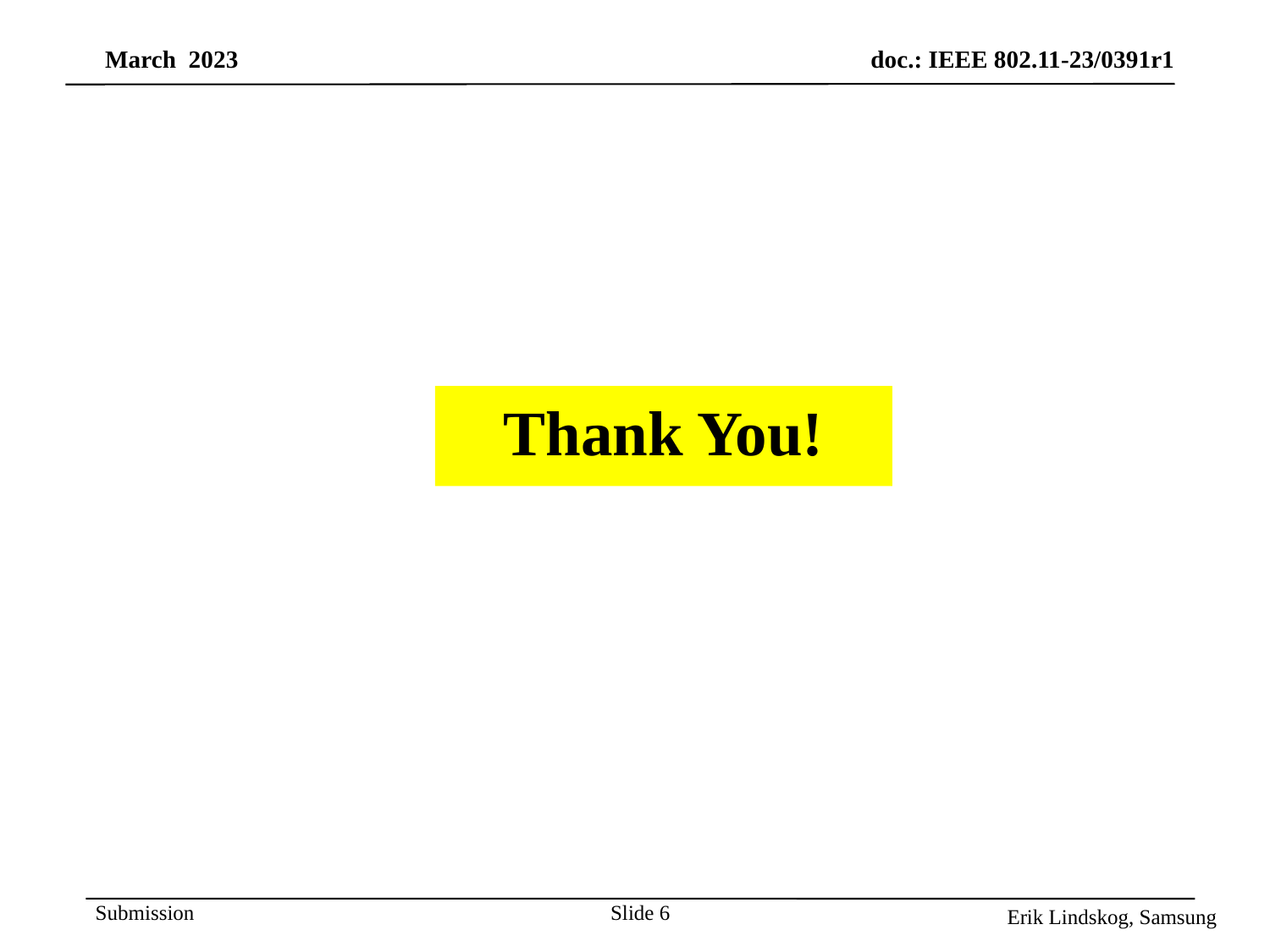

Thank You!
Slide 6
Erik Lindskog, Samsung